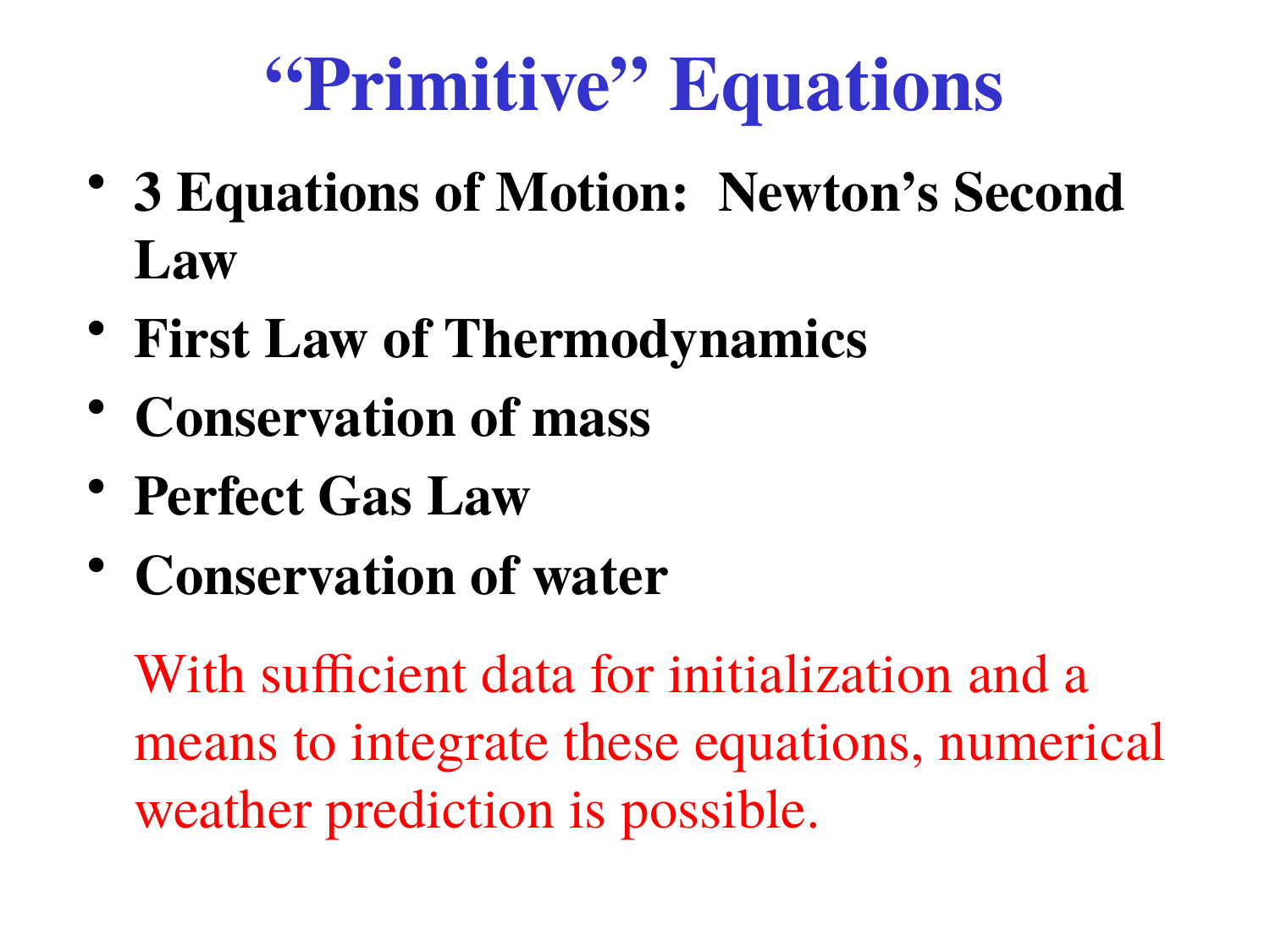

# “Primitive” Equations
3 Equations of Motion:  Newton’s Second Law
First Law of Thermodynamics
Conservation of mass
Perfect Gas Law
Conservation of water

	With sufficient data for initialization and a means to integrate these equations, numerical weather prediction is possible.